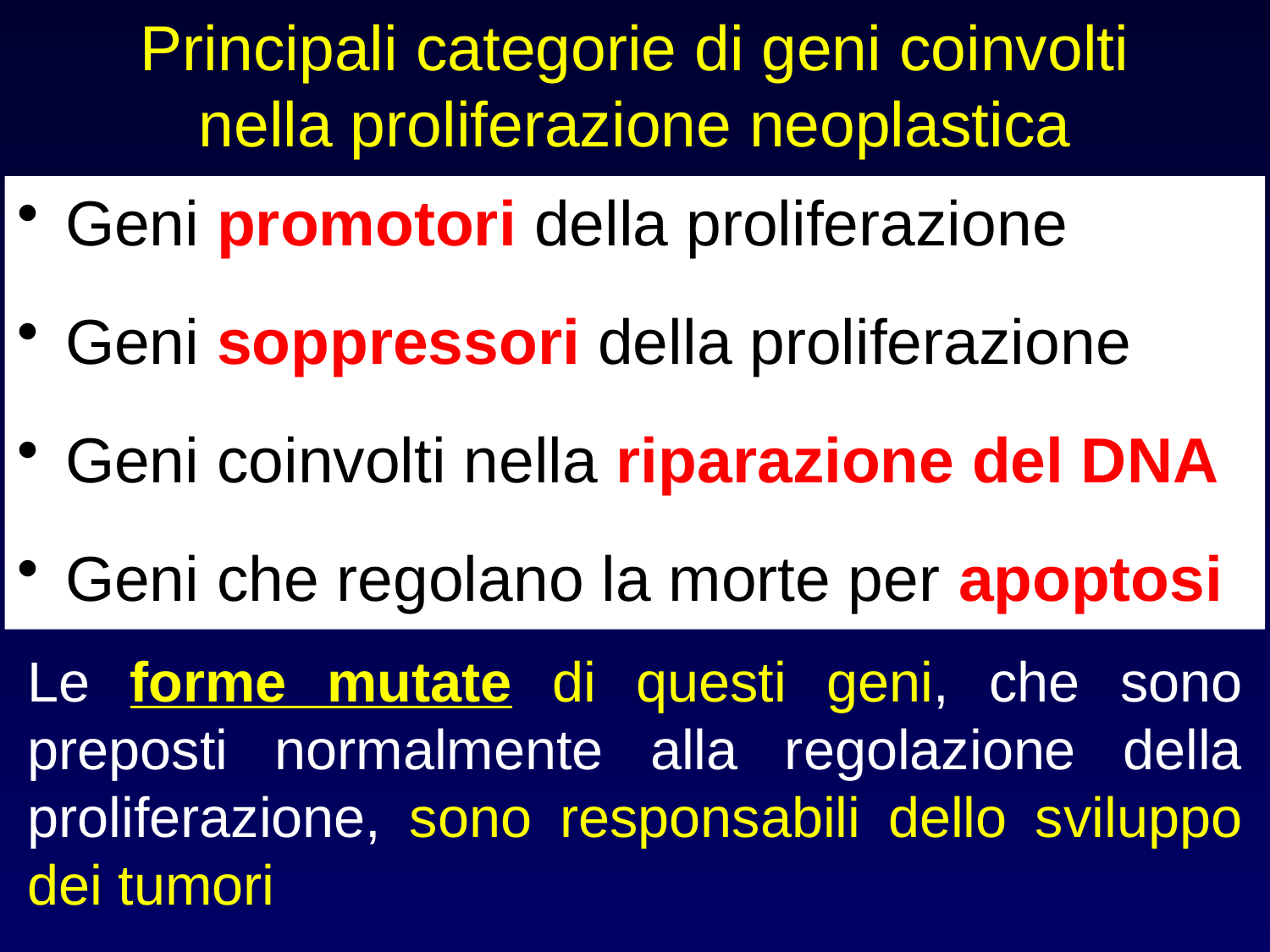

Principali categorie di geni coinvolti nella proliferazione neoplastica
Geni promotori della proliferazione

Geni soppressori della proliferazione

Geni coinvolti nella riparazione del DNA

Geni che regolano la morte per apoptosi
Le forme mutate di questi geni, che sono preposti normalmente alla regolazione della proliferazione, sono responsabili dello sviluppo dei tumori